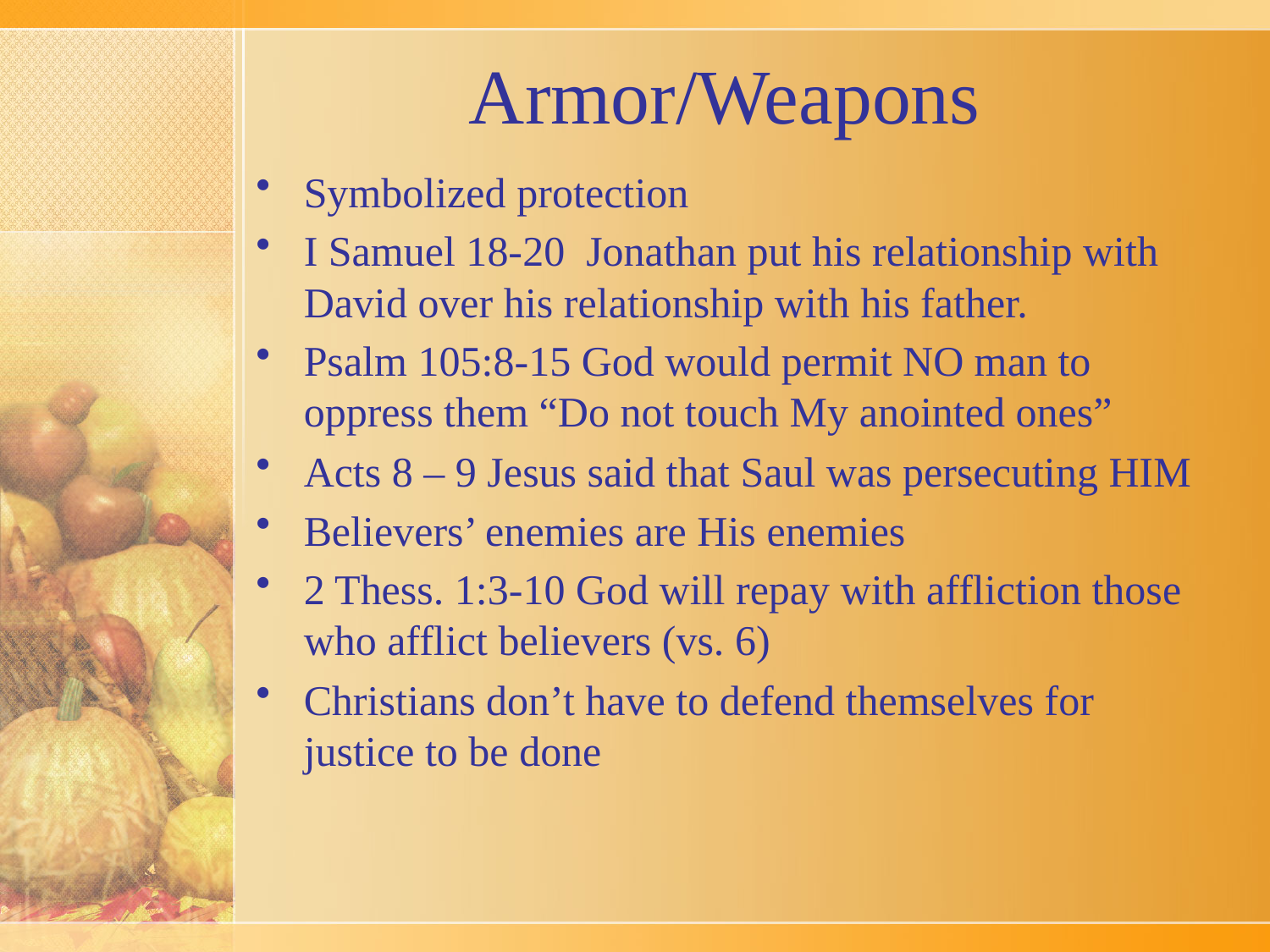

# Armor/Weapons
Symbolized protection
I Samuel 18-20  Jonathan put his relationship with David over his relationship with his father.
Psalm 105:8-15 God would permit NO man to oppress them “Do not touch My anointed ones”
Acts 8 – 9 Jesus said that Saul was persecuting HIM
Believers’ enemies are His enemies
2 Thess. 1:3-10 God will repay with affliction those who afflict believers (vs. 6)
Christians don’t have to defend themselves for justice to be done